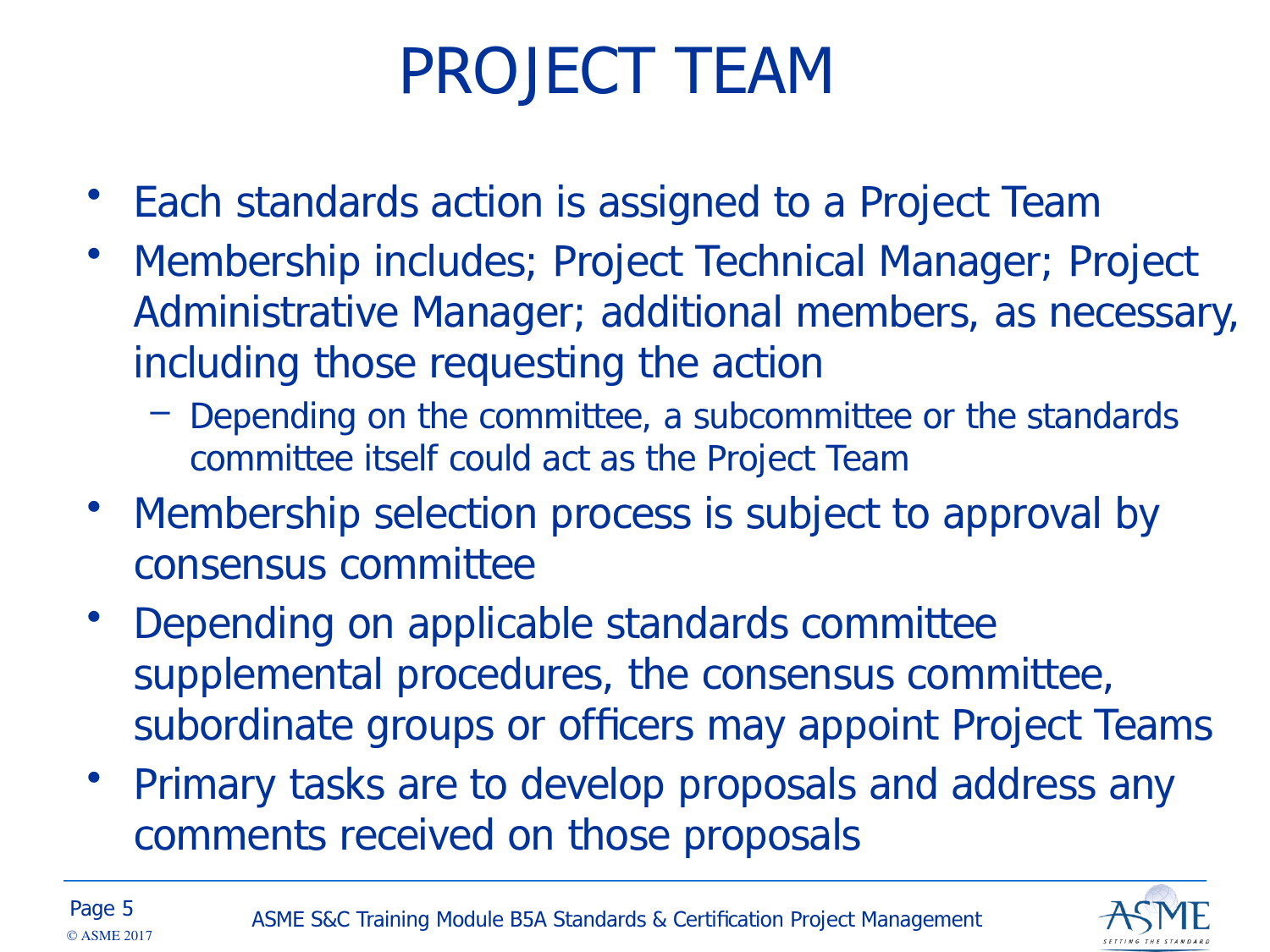

# PROJECT TEAM
Each standards action is assigned to a Project Team
Membership includes; Project Technical Manager; Project Administrative Manager; additional members, as necessary, including those requesting the action
Depending on the committee, a subcommittee or the standards committee itself could act as the Project Team
Membership selection process is subject to approval by consensus committee
Depending on applicable standards committee supplemental procedures, the consensus committee, subordinate groups or officers may appoint Project Teams
Primary tasks are to develop proposals and address any comments received on those proposals
5
ASME S&C Training Module B5A Standards & Certification Project Management